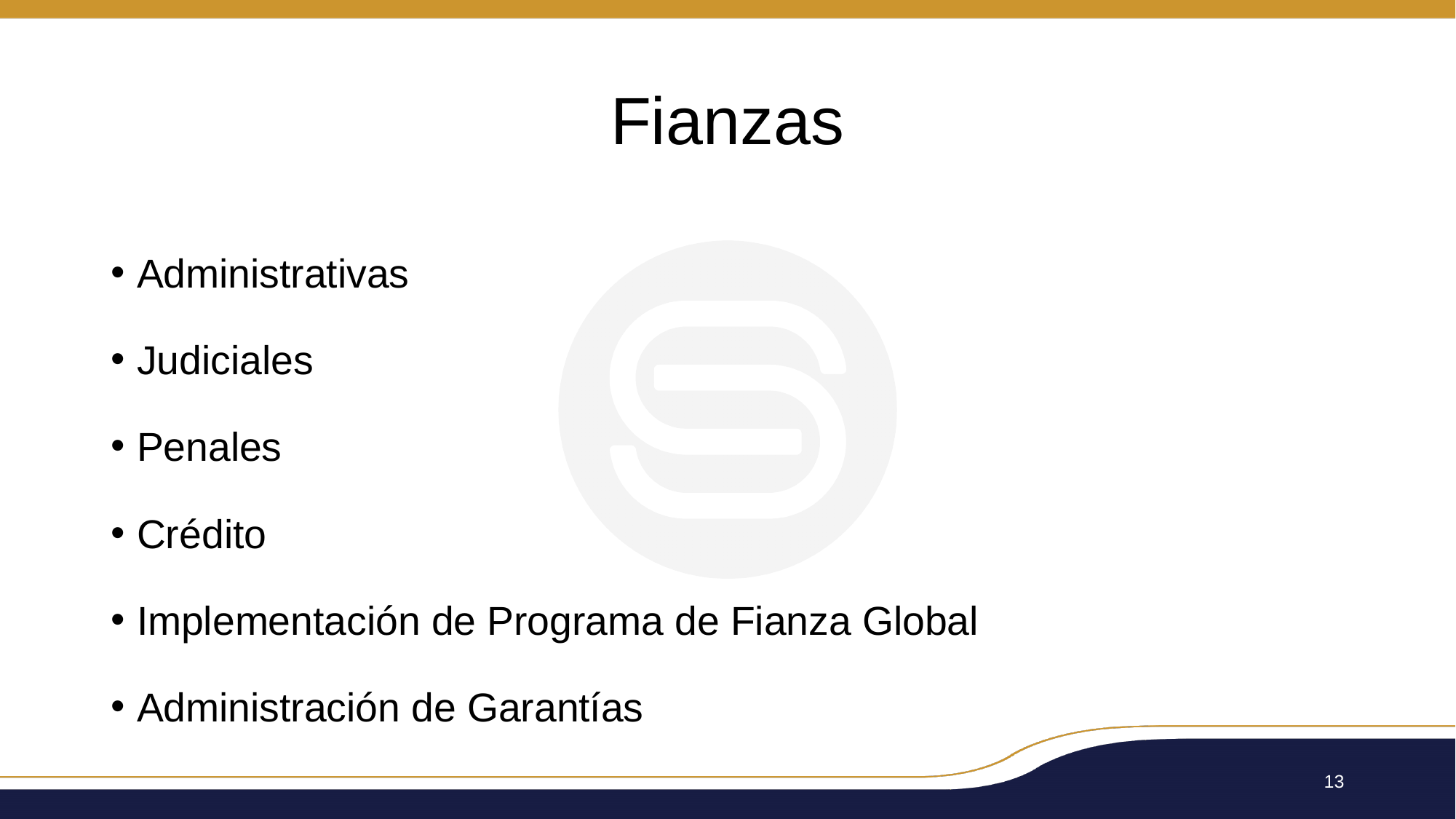

# Fianzas
Administrativas
Judiciales
Penales
Crédito
Implementación de Programa de Fianza Global
Administración de Garantías

13